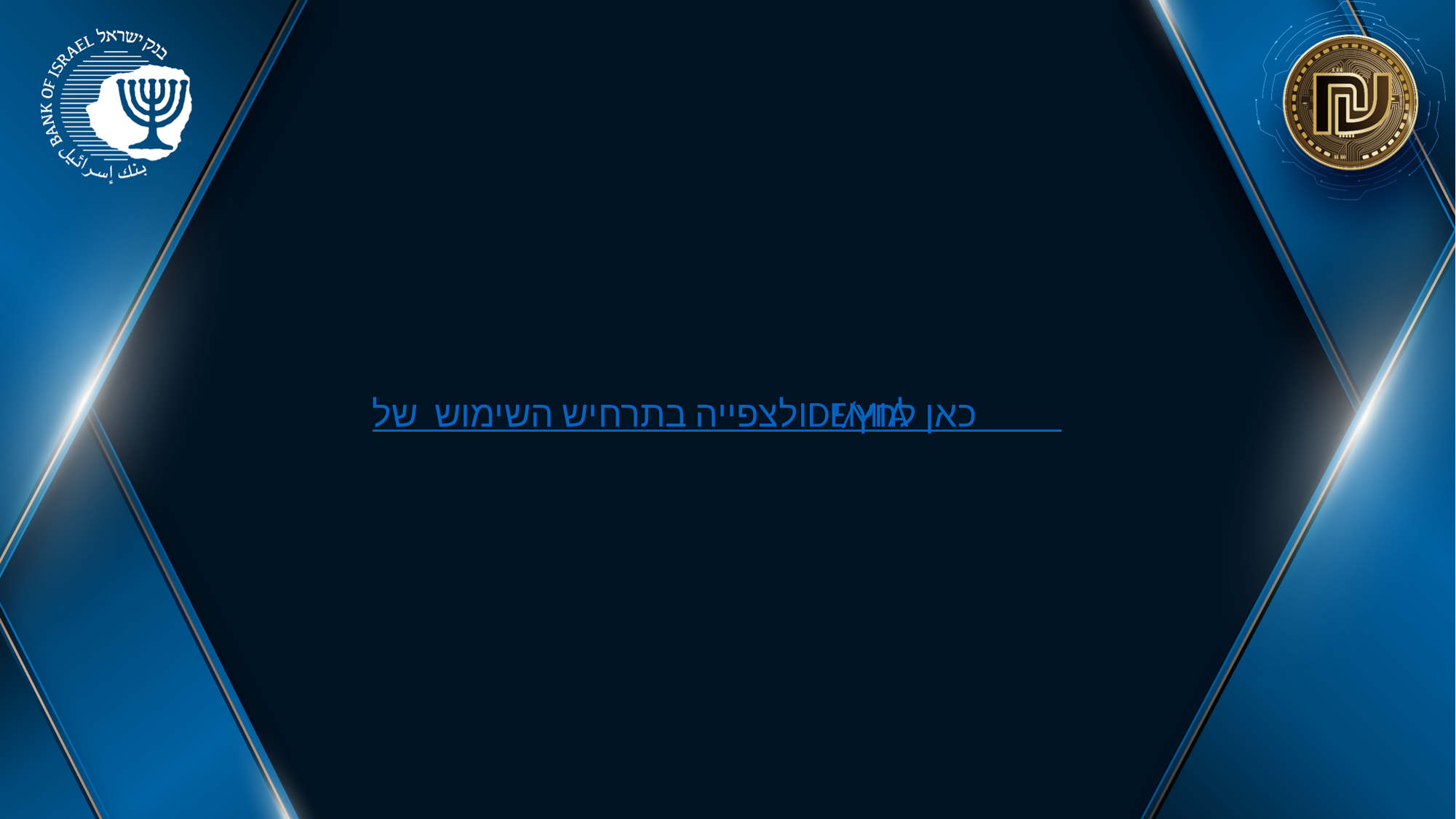

לצפייה בתרחיש השימוש של IDEMIA  לחץ/י כאן